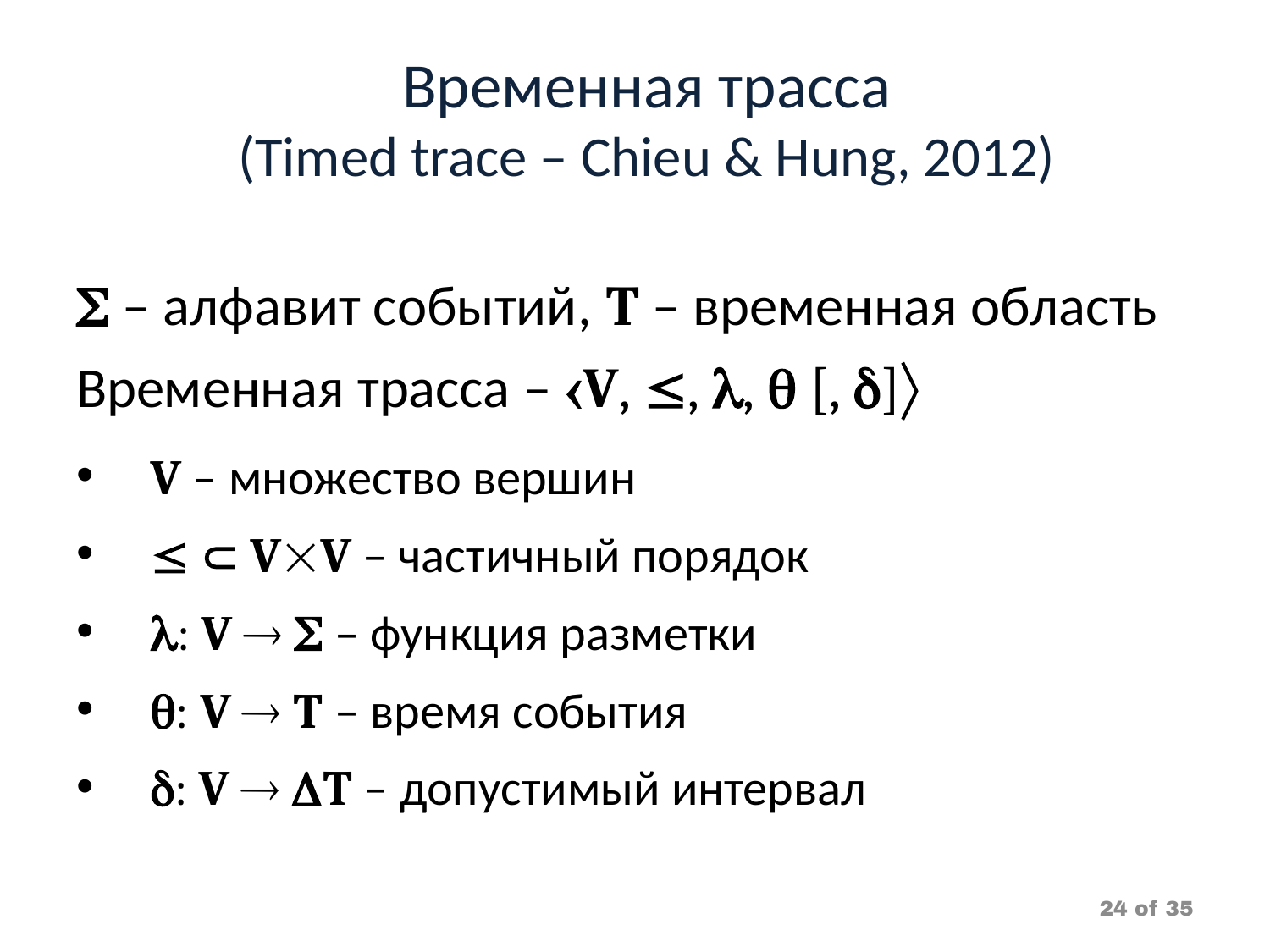

# Временная трасса (Timed trace – Chieu & Hung, 2012)
Σ – алфавит событий, T – временная область

Временная трасса – 〈V, ≤, λ, θ [, δ]〉

V – множество вершин

≤ ⊂ V×V – частичный порядок

λ: V → Σ – функция разметки

θ: V → T – время события

δ: V → ΔT – допустимый интервал
24 of 35